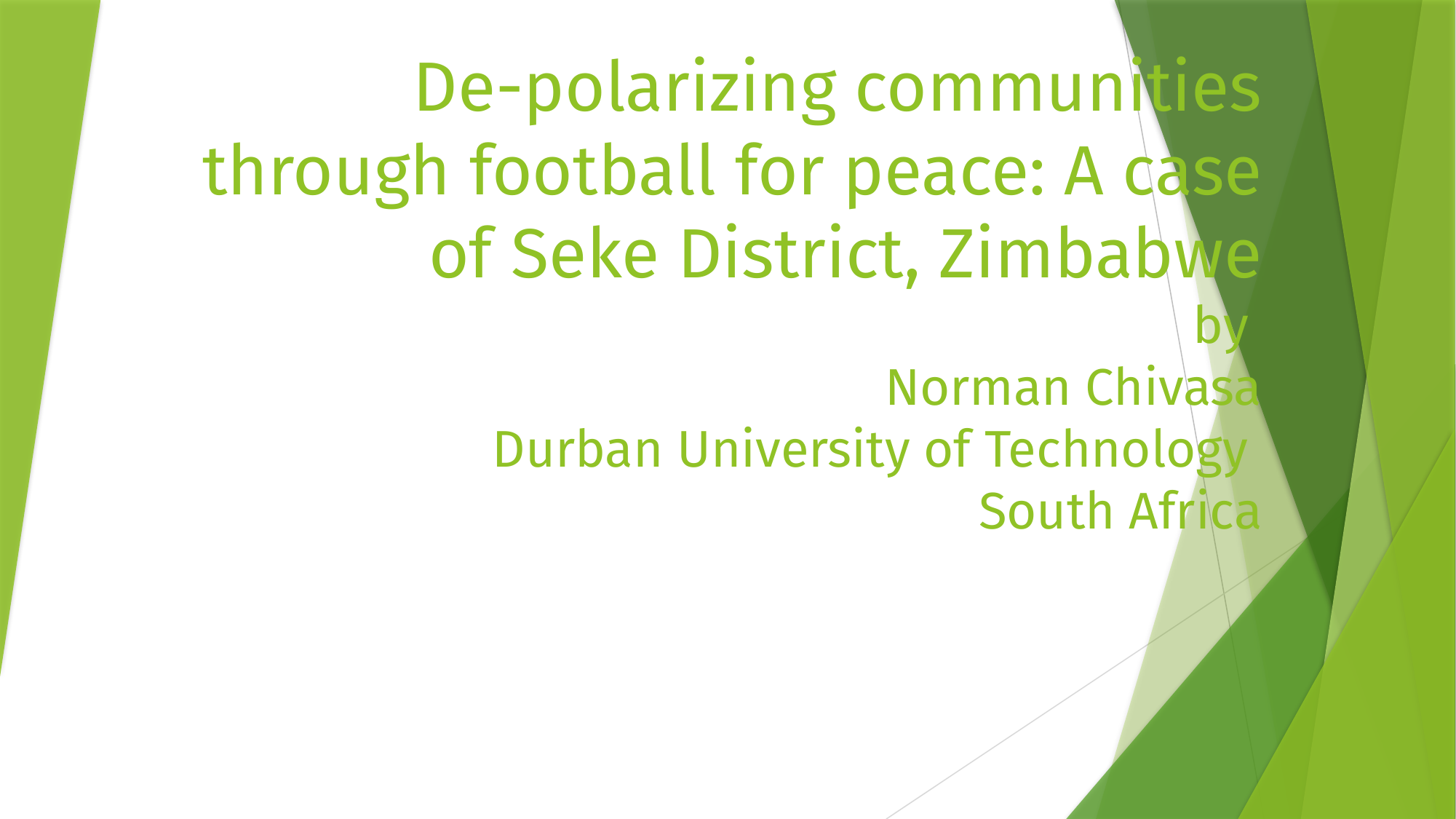

# De-polarizing communities through football for peace: A case of Seke District, Zimbabwe by Norman Chivasa Durban University of Technology South Africa